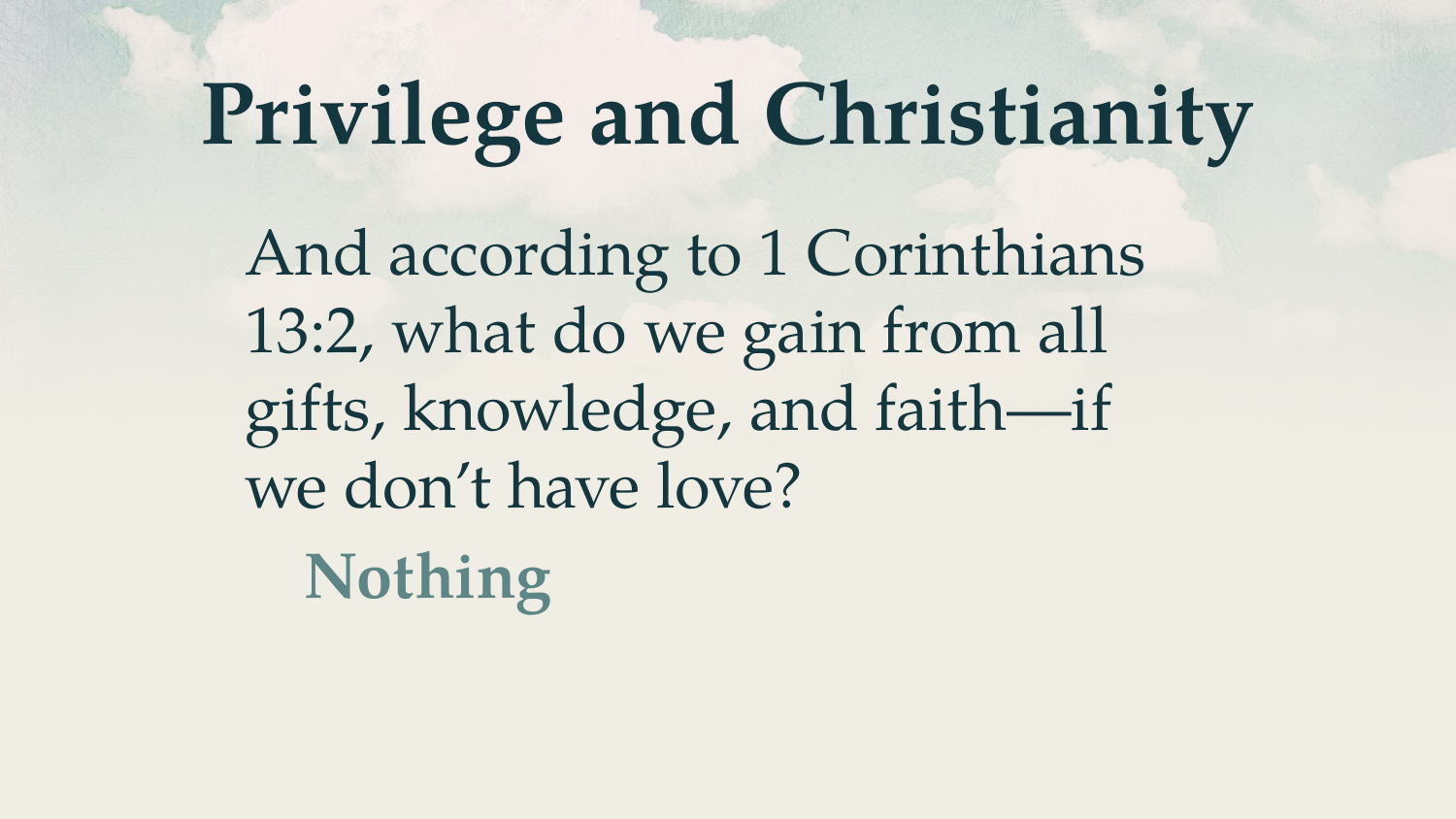

# Privilege and Christianity
And according to 1 Corinthians 13:2, what do we gain from all gifts, knowledge, and faith—if we don’t have love?
Nothing